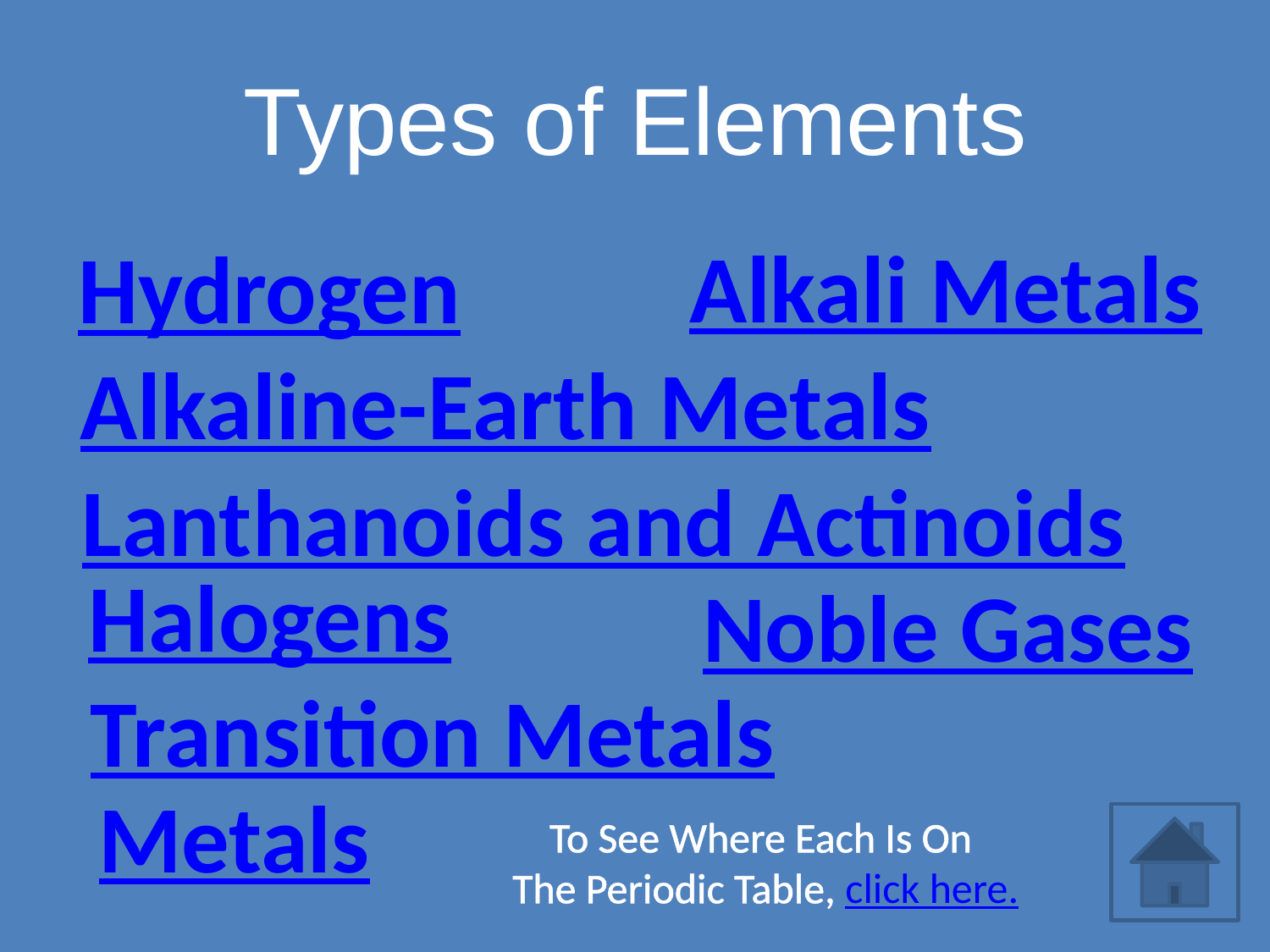

# Types of Elements
Alkali Metals
Hydrogen
Alkaline-Earth Metals
Lanthanoids and Actinoids
Halogens
Noble Gases
Transition Metals
Metals
To See Where Each Is On
The Periodic Table, click here.